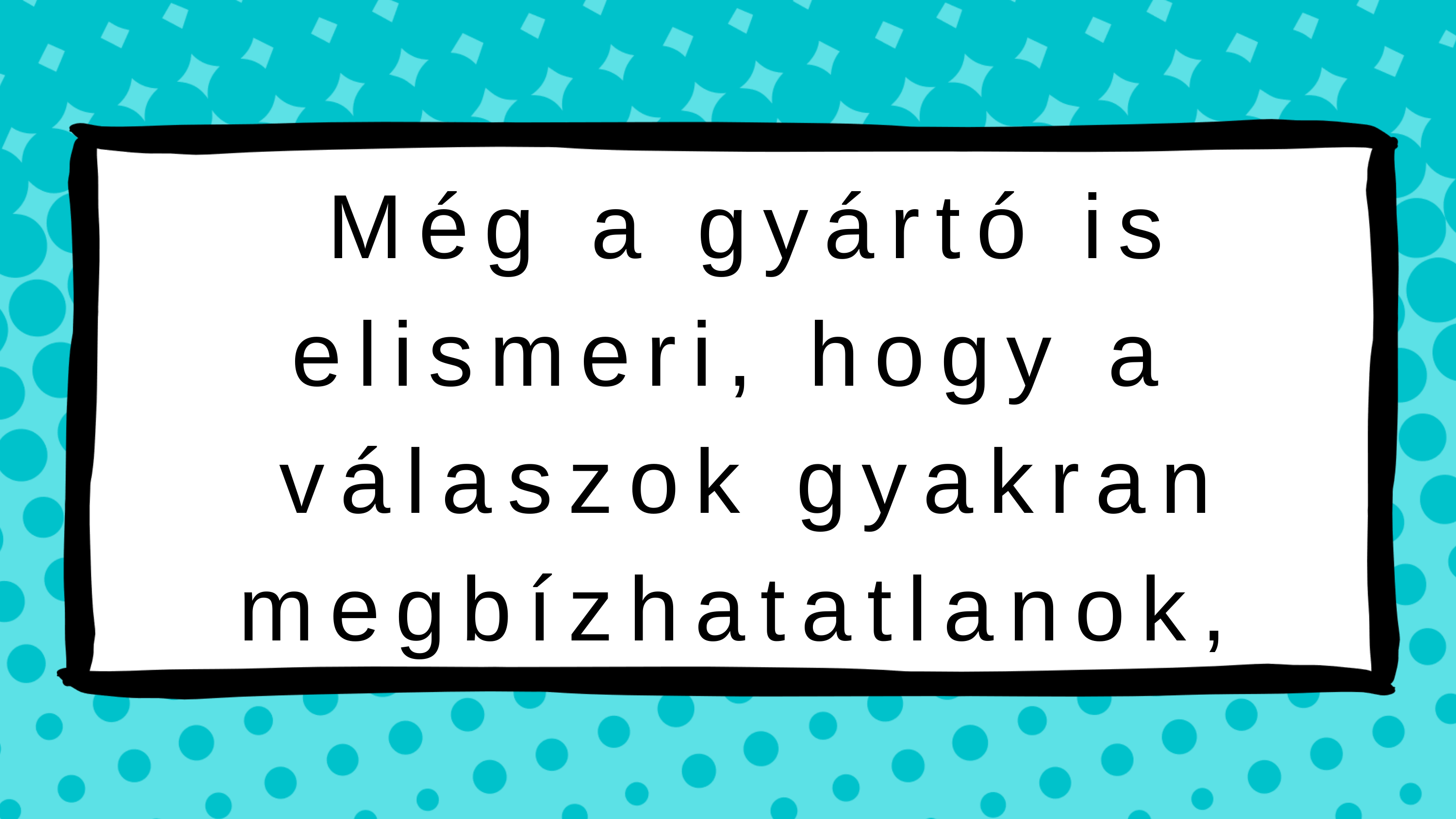

Még a gyártó is elismeri, hogy a  válaszok gyakran megbízhatatlanok,